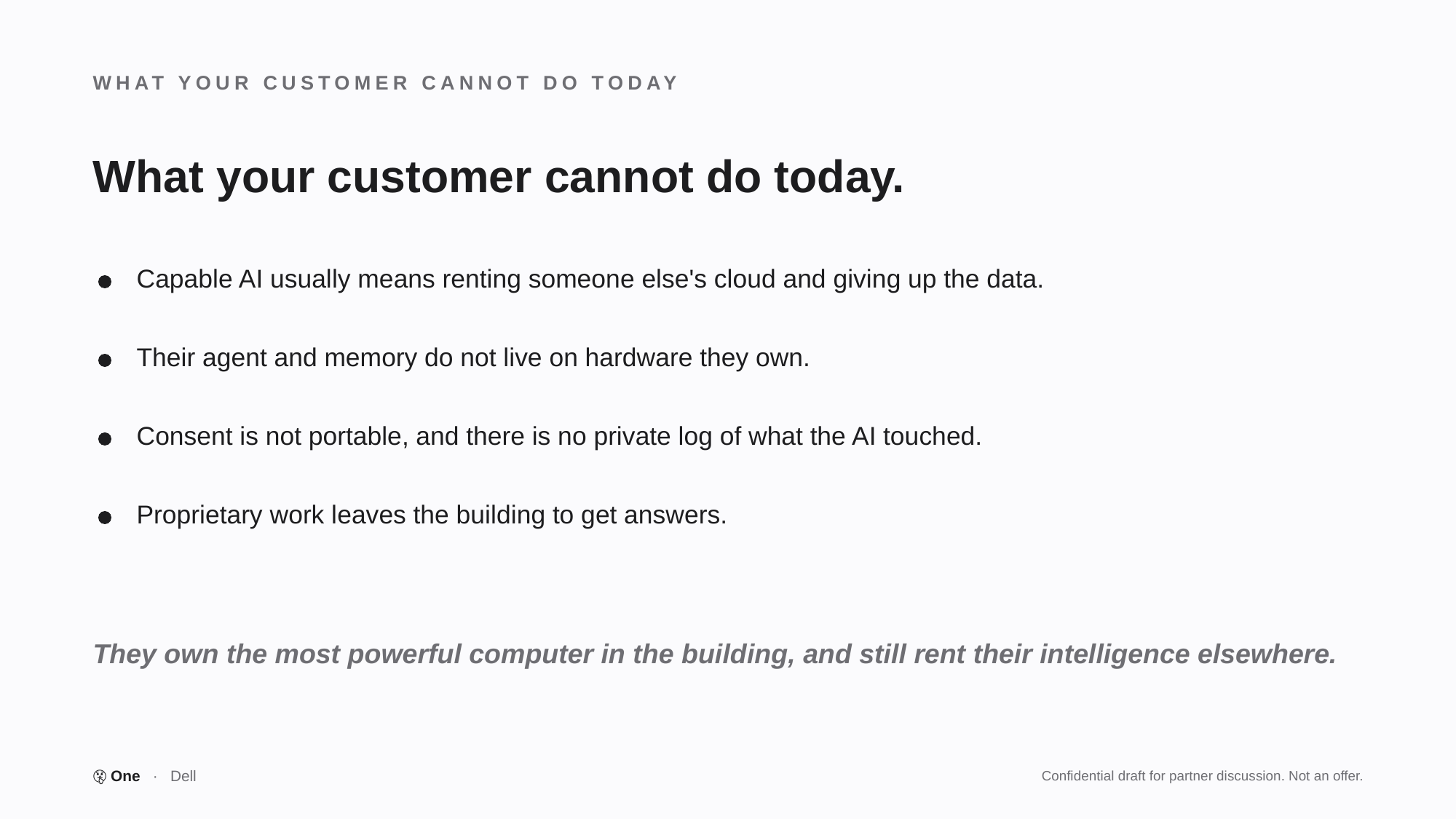

WHAT YOUR CUSTOMER CANNOT DO TODAY
What your customer cannot do today.
Capable AI usually means renting someone else's cloud and giving up the data.

Their agent and memory do not live on hardware they own.

Consent is not portable, and there is no private log of what the AI touched.

Proprietary work leaves the building to get answers.

They own the most powerful computer in the building, and still rent their intelligence elsewhere.
🤫 One   ·   Dell
Confidential draft for partner discussion. Not an offer.